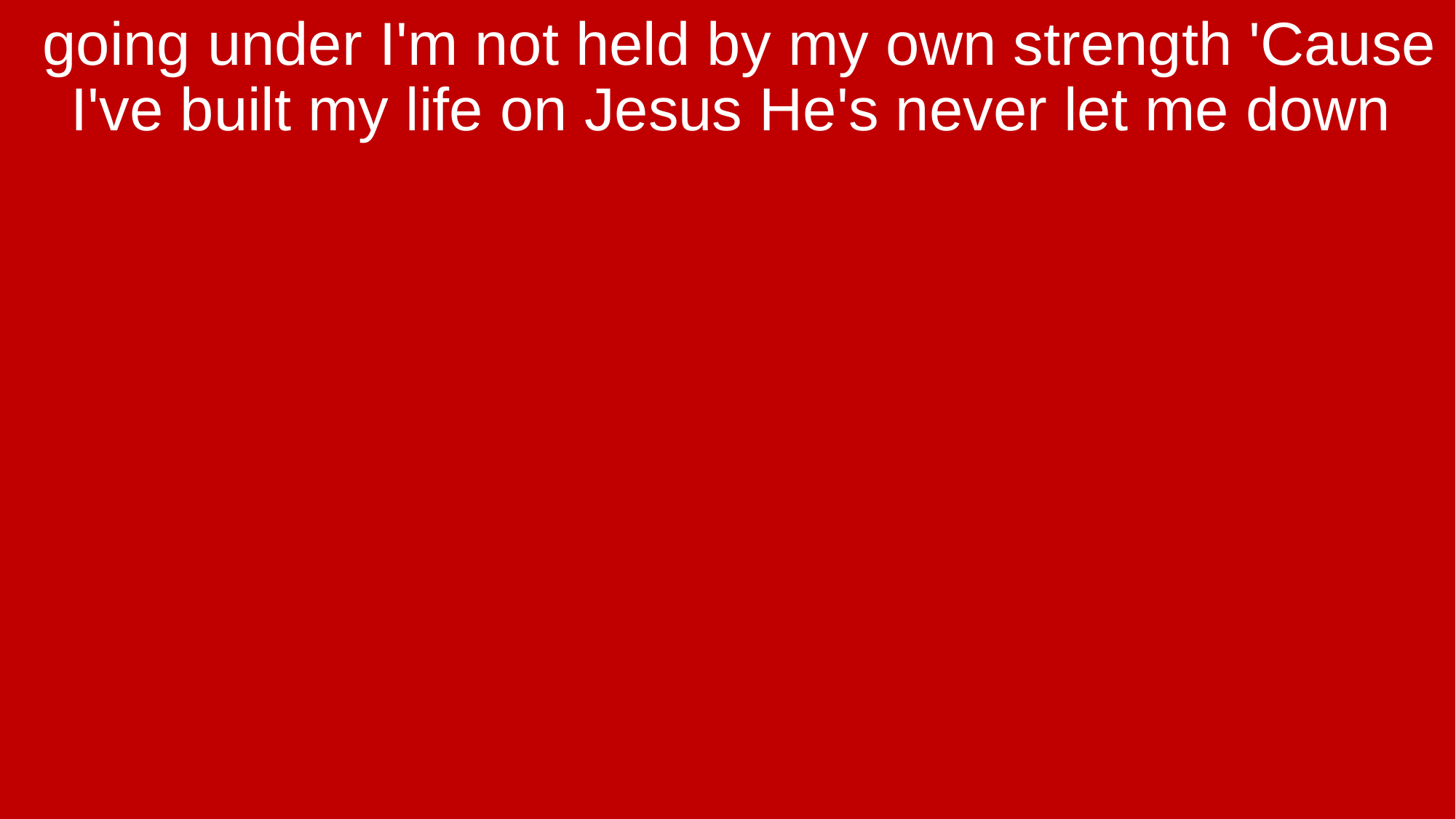

going under I'm not held by my own strength 'Cause I've built my life on Jesus He's never let me down